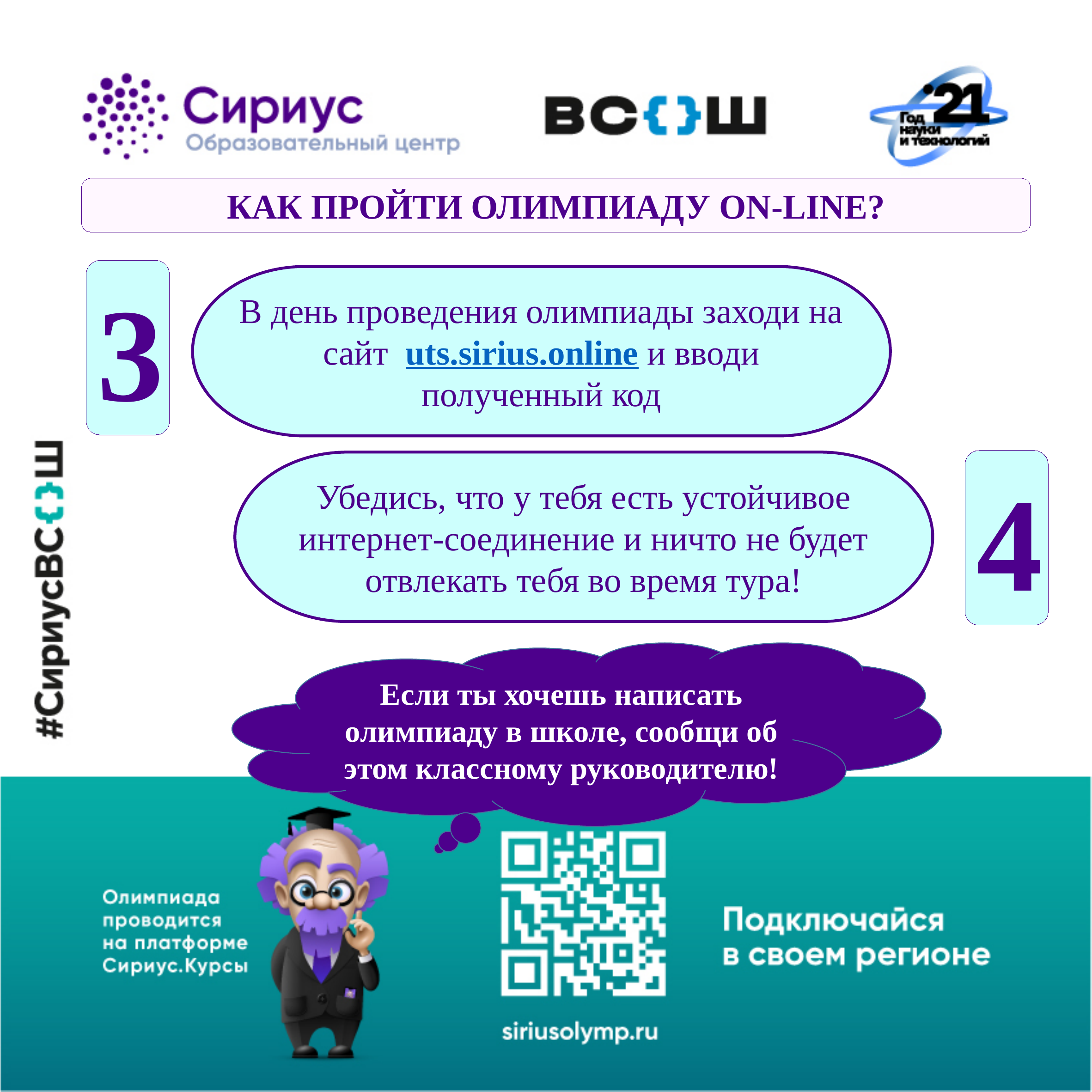

КАК ПРОЙТИ ОЛИМПИАДУ ON-LINE?
3
В день проведения олимпиады заходи на сайт  uts.sirius.online и вводи полученный код
4
Убедись, что у тебя есть устойчивое интернет-соединение и ничто не будет отвлекать тебя во время тура!
Если ты хочешь написать олимпиаду в школе, сообщи об этом классному руководителю!